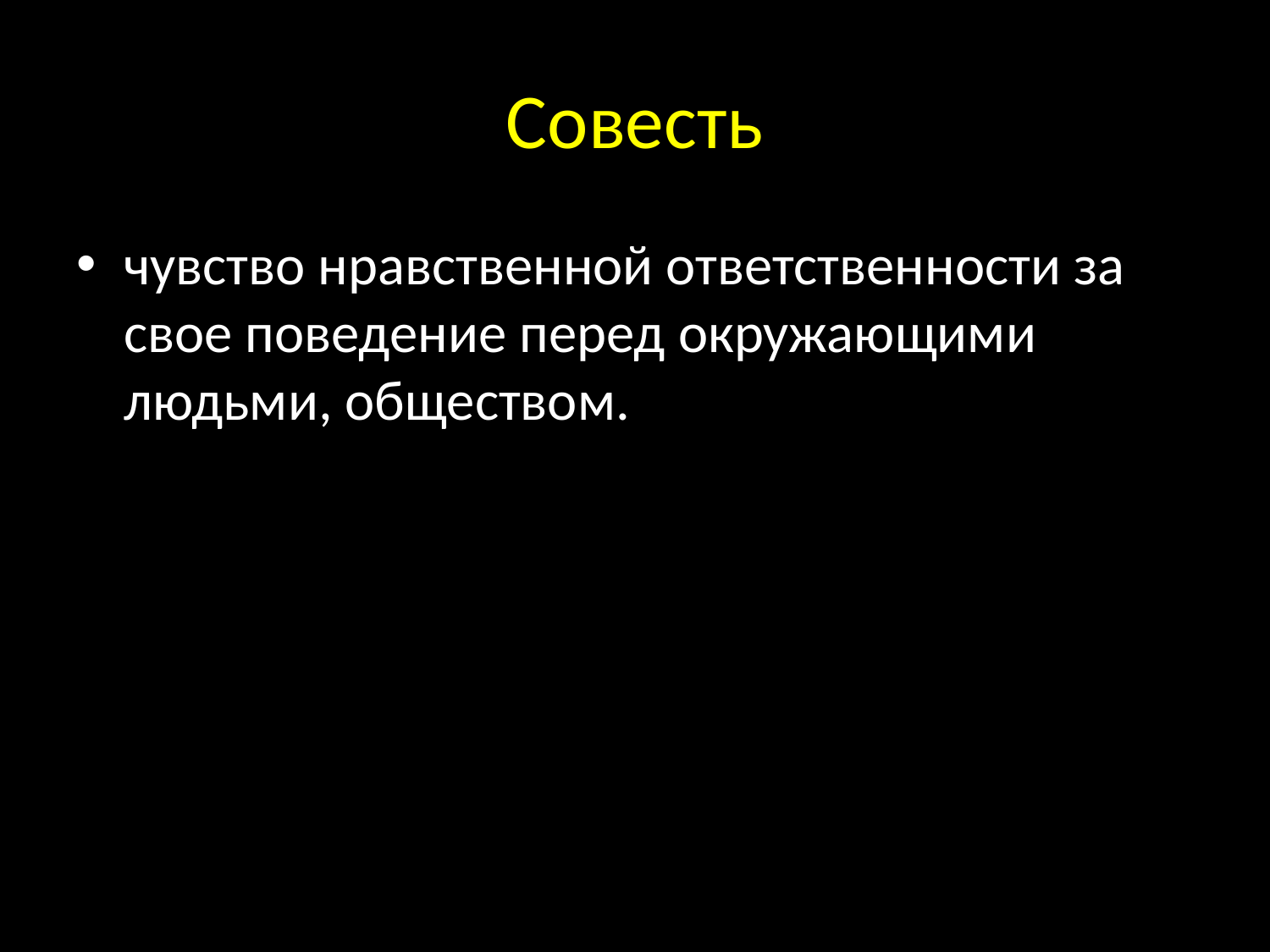

# Совесть
чувство нравственной ответственности за свое поведение перед окружающими людьми, обществом.